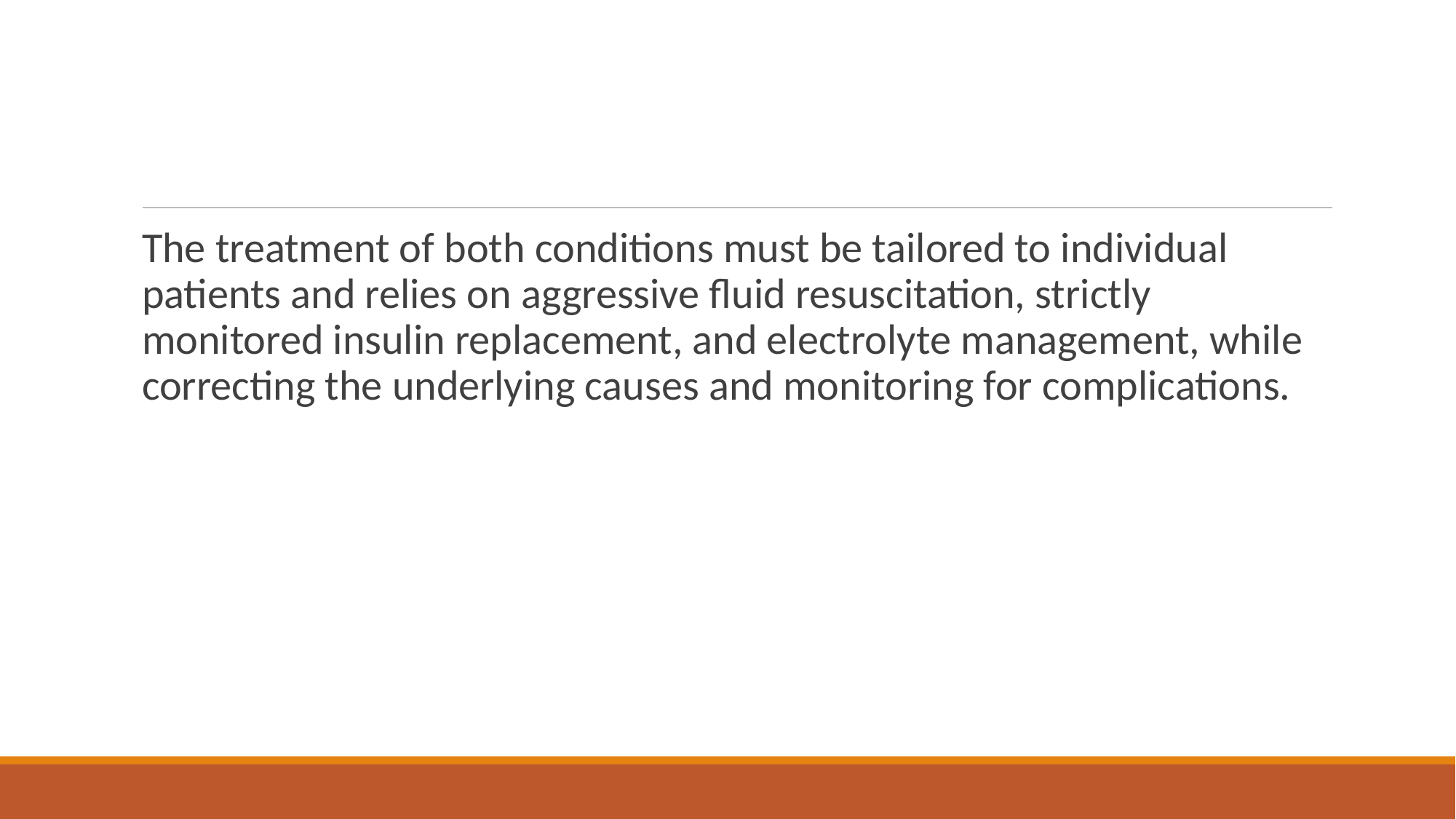

#
The treatment of both conditions must be tailored to individual patients and relies on aggressive fluid resuscitation, strictly monitored insulin replacement, and electrolyte management, while correcting the underlying causes and monitoring for complications.